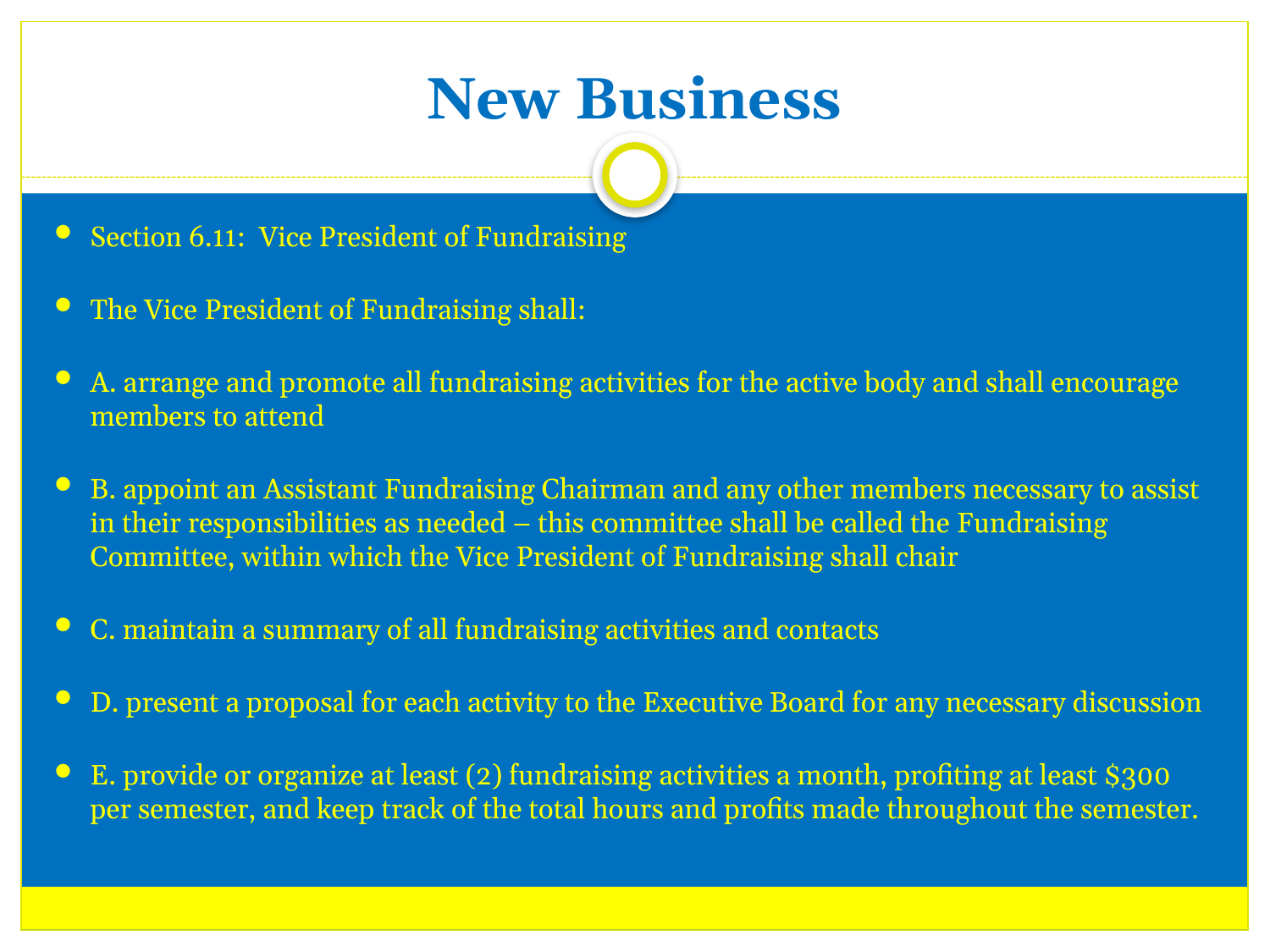

# New Business
Section 6.11:  Vice President of Fundraising
The Vice President of Fundraising shall:
A. arrange and promote all fundraising activities for the active body and shall encourage members to attend
B. appoint an Assistant Fundraising Chairman and any other members necessary to assist in their responsibilities as needed – this committee shall be called the Fundraising Committee, within which the Vice President of Fundraising shall chair
C. maintain a summary of all fundraising activities and contacts
D. present a proposal for each activity to the Executive Board for any necessary discussion
E. provide or organize at least (2) fundraising activities a month, profiting at least $300 per semester, and keep track of the total hours and profits made throughout the semester.